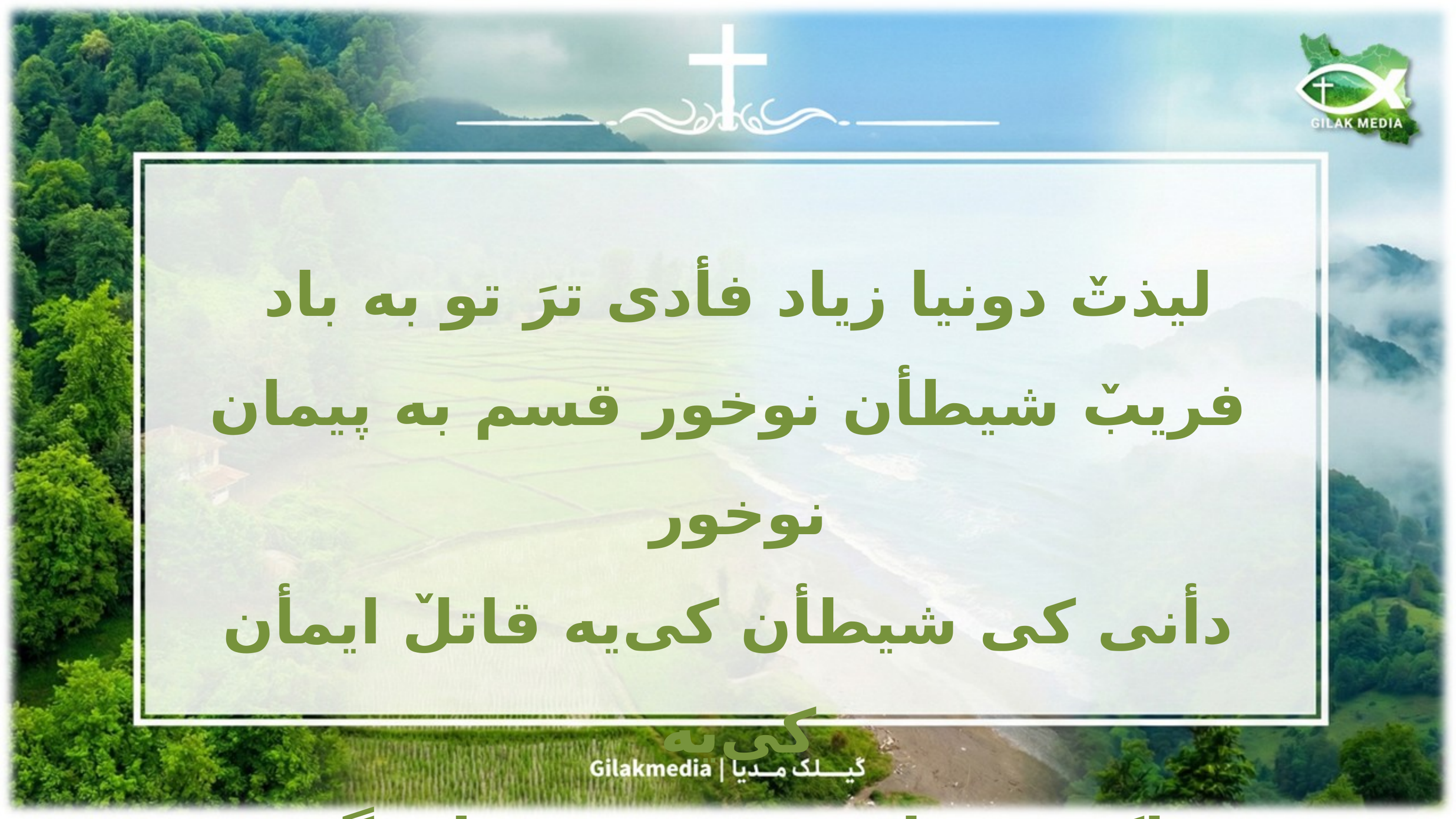

لیذتٚ دونیا زیاد فأدی ترَ تو به باد
فریبٚ شیطأن نوخور قسم به پیمان نوخور
دأنی کی شیطأن کی‌یه قاتلٚ ایمأن کی‌یه
حاکم دونیایٚ زور بره ترَ پایٚ گور